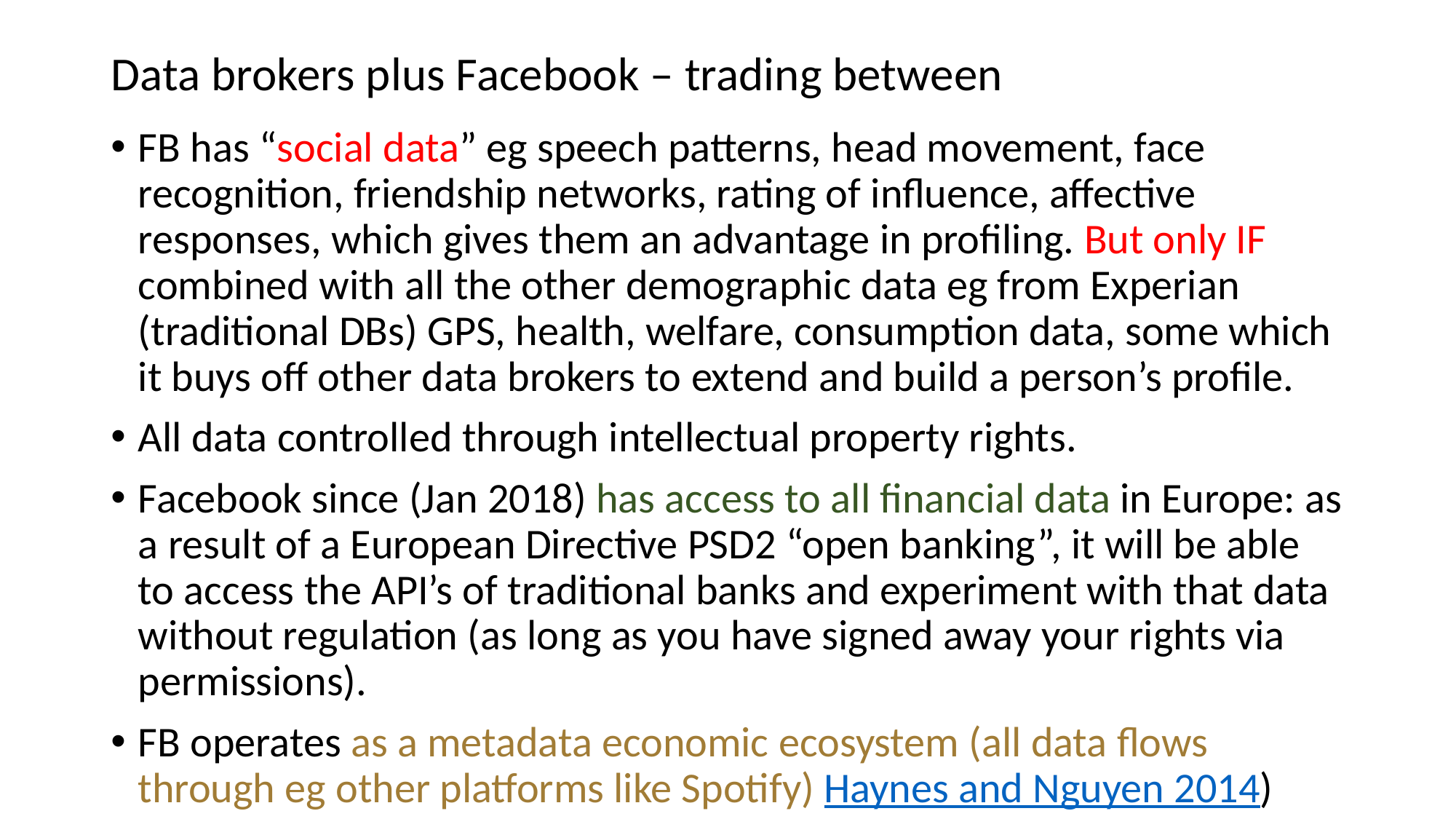

# Data brokers plus Facebook – trading between
FB has “social data” eg speech patterns, head movement, face recognition, friendship networks, rating of influence, affective responses, which gives them an advantage in profiling. But only IF  combined with all the other demographic data eg from Experian (traditional DBs) GPS, health, welfare, consumption data, some which it buys off other data brokers to extend and build a person’s profile.
All data controlled through intellectual property rights.
Facebook since (Jan 2018) has access to all financial data in Europe: as a result of a European Directive PSD2 “open banking”, it will be able to access the API’s of traditional banks and experiment with that data without regulation (as long as you have signed away your rights via permissions).
FB operates as a metadata economic ecosystem (all data flows through eg other platforms like Spotify) Haynes and Nguyen 2014)